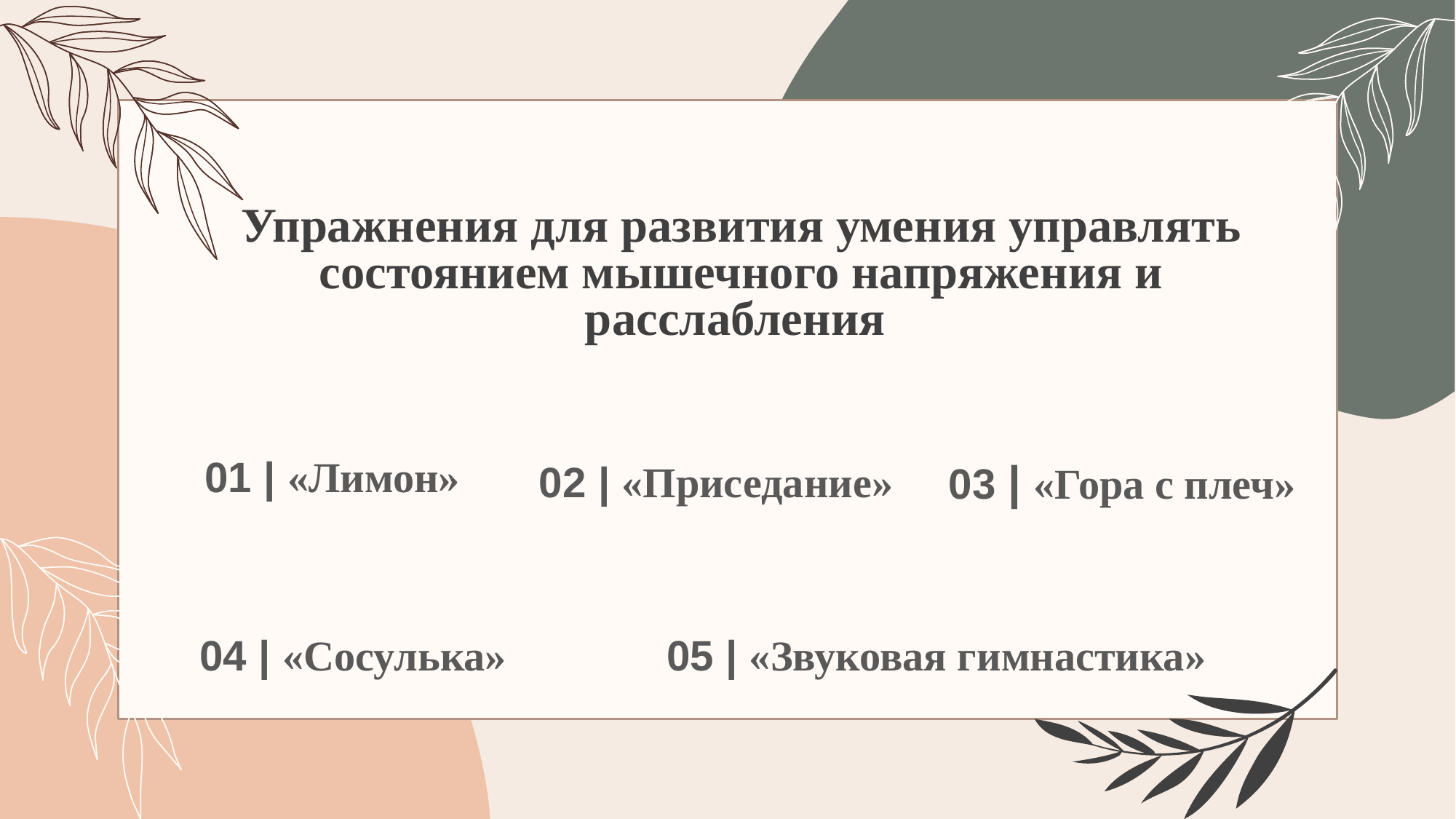

# Упражнения для развития умения управлять состоянием мышечного напряжения и расслабления
01 | «Лимон»
03 | «Гора с плеч»
02 | «Приседание»
05 | «Звуковая гимнастика»
04 | «Сосулька»